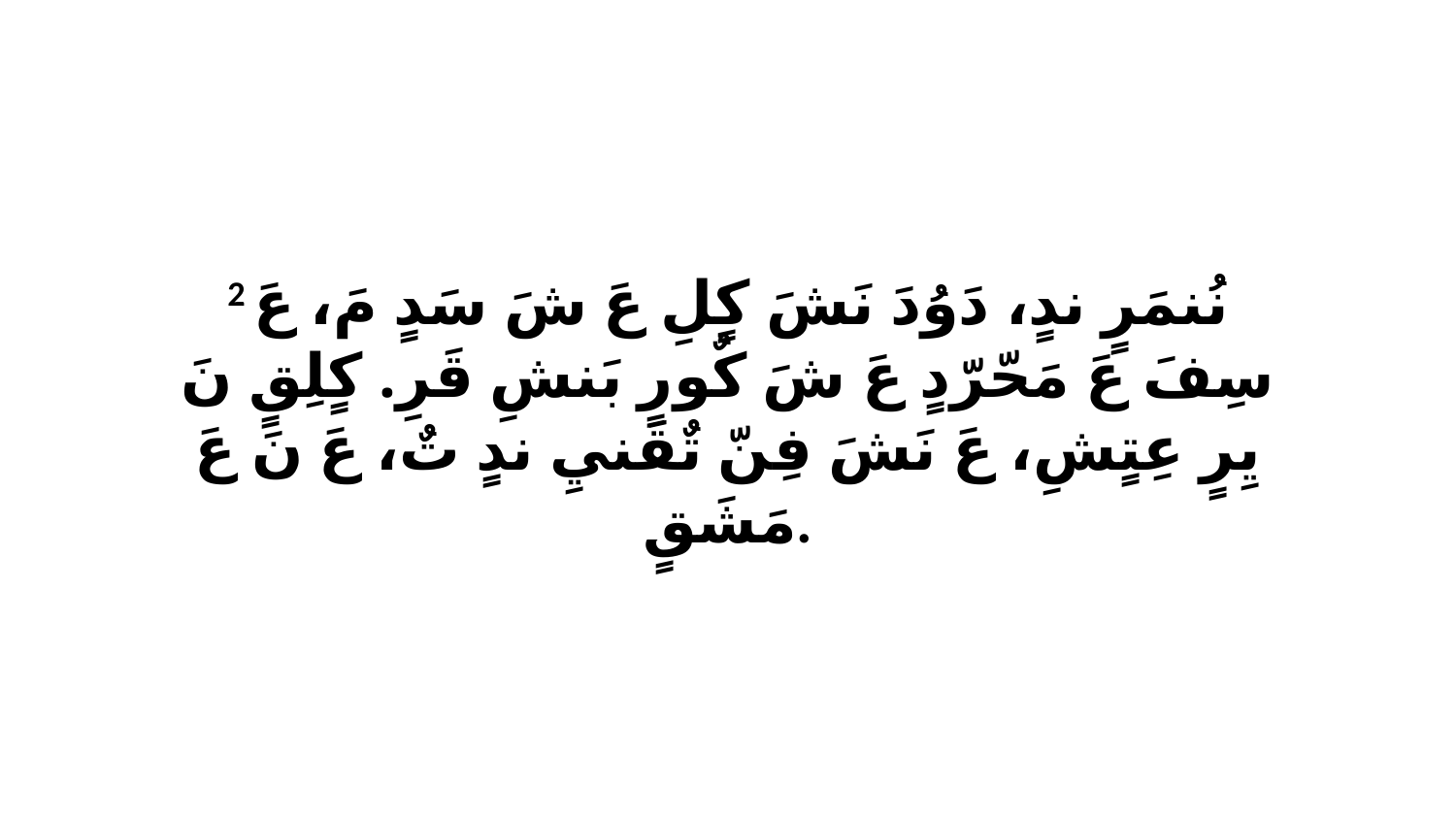

2 نُنمَرٍ ندٍ، دَوُدَ نَشَ كٍلِ عَ شَ سَدٍ مَ، عَ سِفَ عَ مَحّرّدٍ عَ شَ كٌورٍ بَنشِ قَرِ. كٍلِقٍ نَ يِرٍ عِتٍشِ، عَ نَشَ فِنّ تٌقَنيِ ندٍ تٌ، عَ نَ عَ مَشَقٍ.